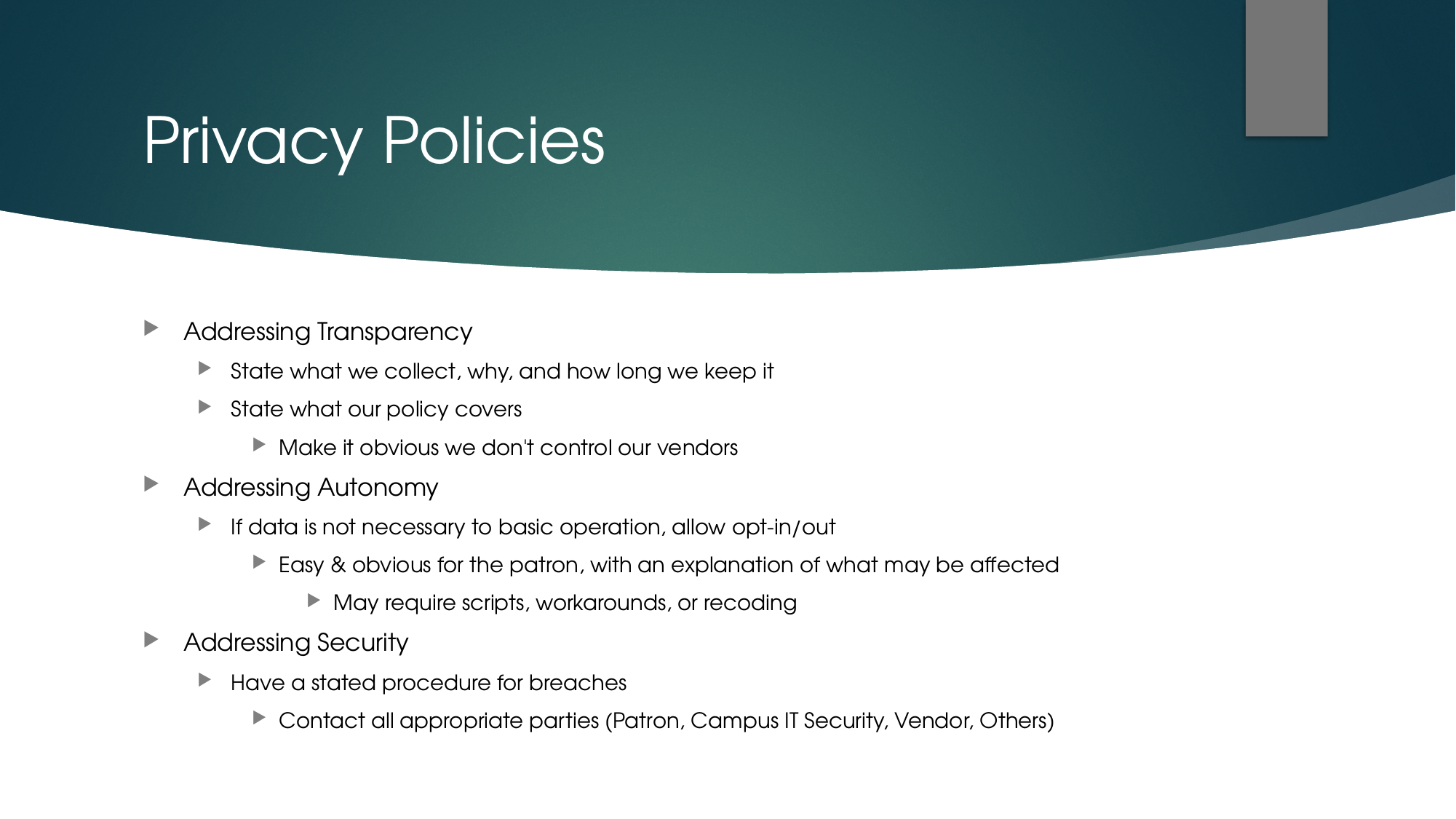

# Privacy Policies

Addressing Transparency
State what we collect, why, and how long we keep it
State what our policy covers
Make it obvious we don't control our vendors
Addressing Autonomy
If data is not necessary to basic operation, allow opt-in/out
Easy & obvious for the patron, with an explanation of what may be affected
May require scripts, workarounds, or recoding
Addressing Security
Have a stated procedure for breaches
Contact all appropriate parties (Patron, Campus IT Security, Vendor, Others)